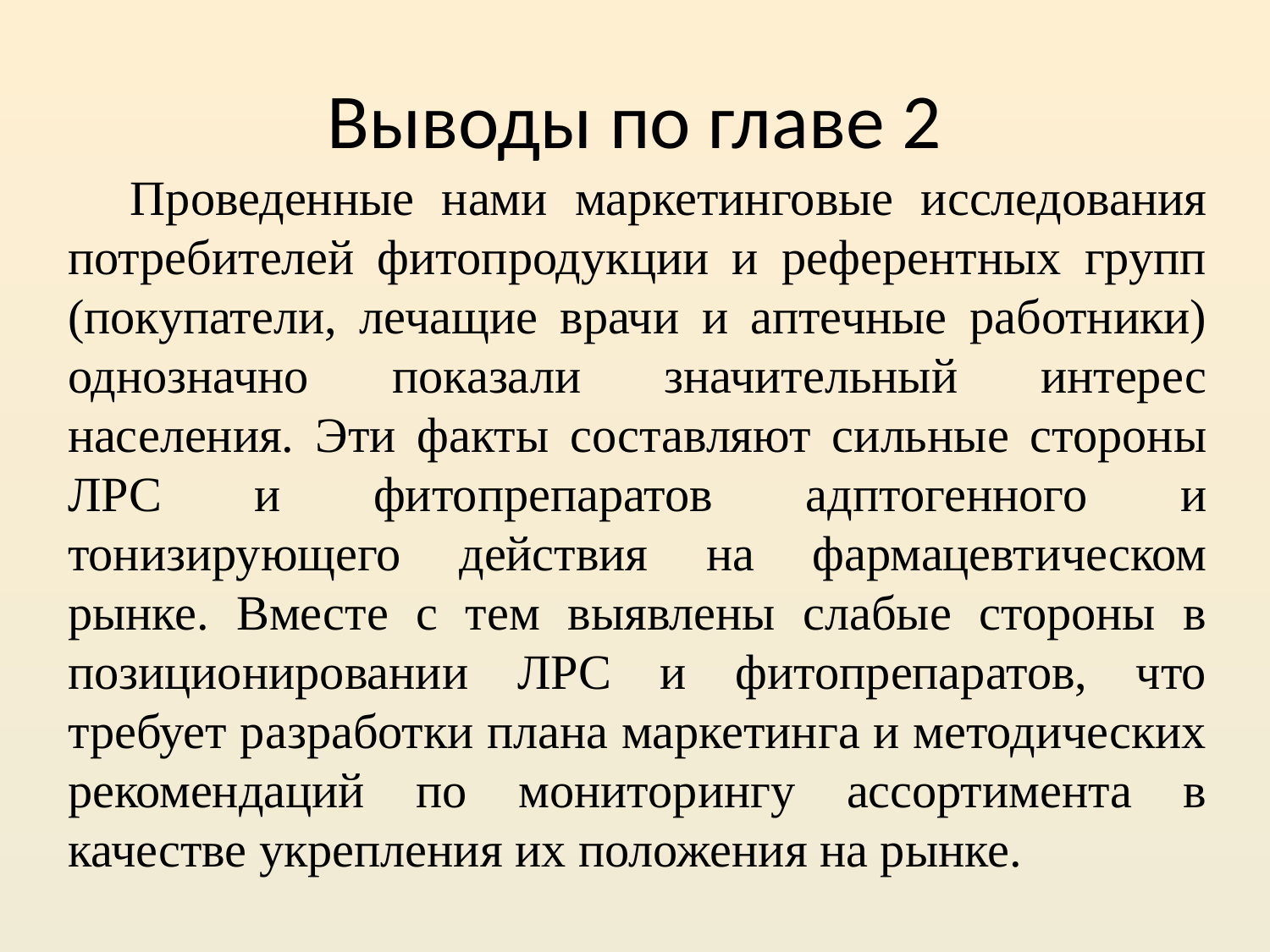

# Выводы по главе 2
Проведенные нами маркетинговые исследования потребителей фитопродукции и референтных групп (покупатели, лечащие врачи и аптечные работники) однозначно показали значительный интерес населения. Эти факты составляют сильные стороны ЛРС и фитопрепаратов адптогенного и тонизирующего действия на фармацевтическом рынке. Вместе с тем выявлены слабые стороны в позиционировании ЛРС и фитопрепаратов, что требует разработки плана маркетинга и методических рекомендаций по мониторингу ассортимента в качестве укрепления их положения на рынке.